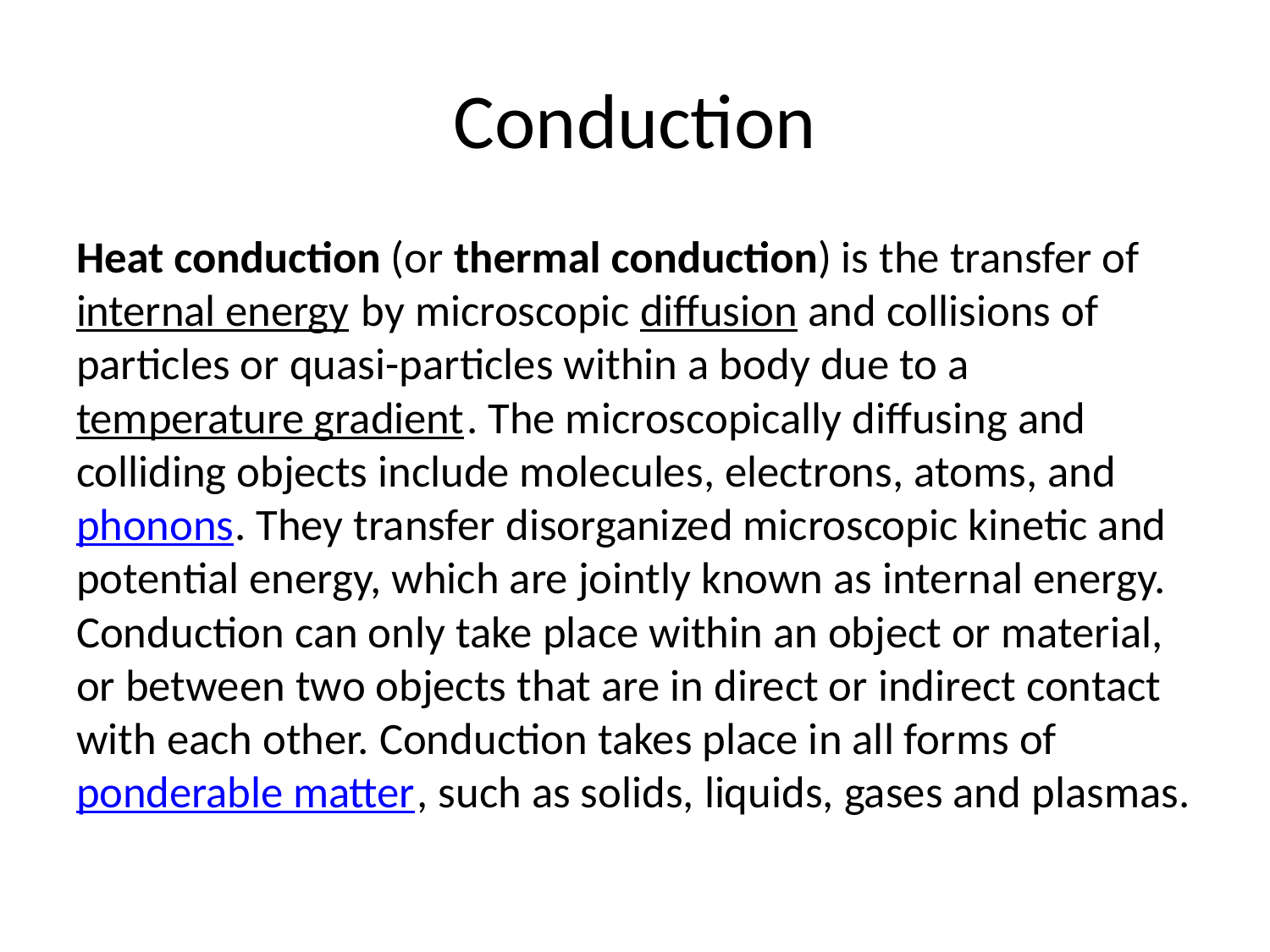

# Conduction
Heat conduction (or thermal conduction) is the transfer of internal energy by microscopic diffusion and collisions of particles or quasi-particles within a body due to a temperature gradient. The microscopically diffusing and colliding objects include molecules, electrons, atoms, and phonons. They transfer disorganized microscopic kinetic and potential energy, which are jointly known as internal energy. Conduction can only take place within an object or material, or between two objects that are in direct or indirect contact with each other. Conduction takes place in all forms of ponderable matter, such as solids, liquids, gases and plasmas.